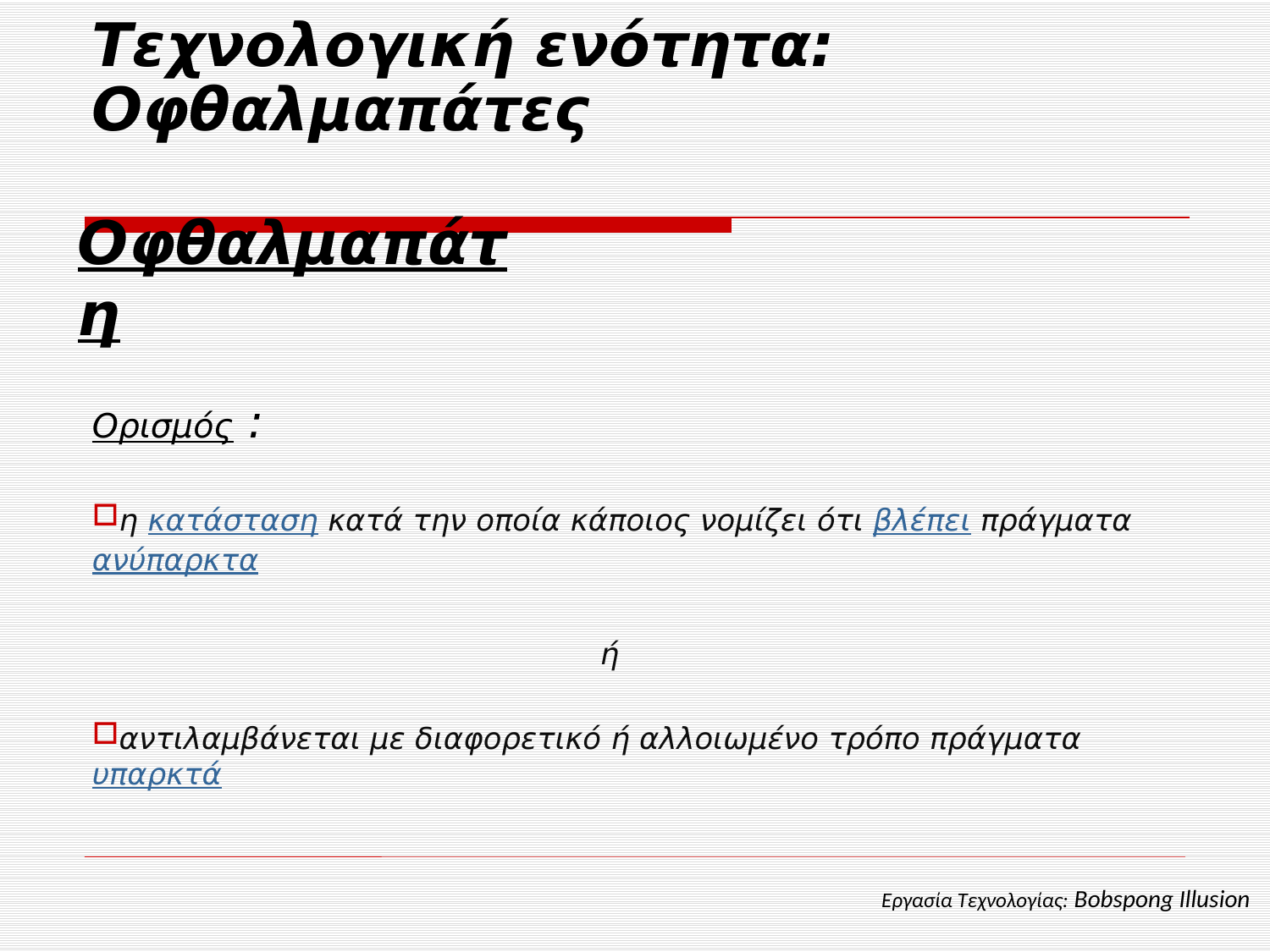

Τεχνολογική ενότητα: Οφθαλμαπάτες
Οφθαλμαπάτη
Ορισμός :

η κατάσταση κατά την οποία κάποιος νομίζει ότι βλέπει πράγματα ανύπαρκτα

				ή

αντιλαμβάνεται με διαφορετικό ή αλλοιωμένο τρόπο πράγματα υπαρκτά
Εργασία Τεχνολογίας: Bobspong Illusion